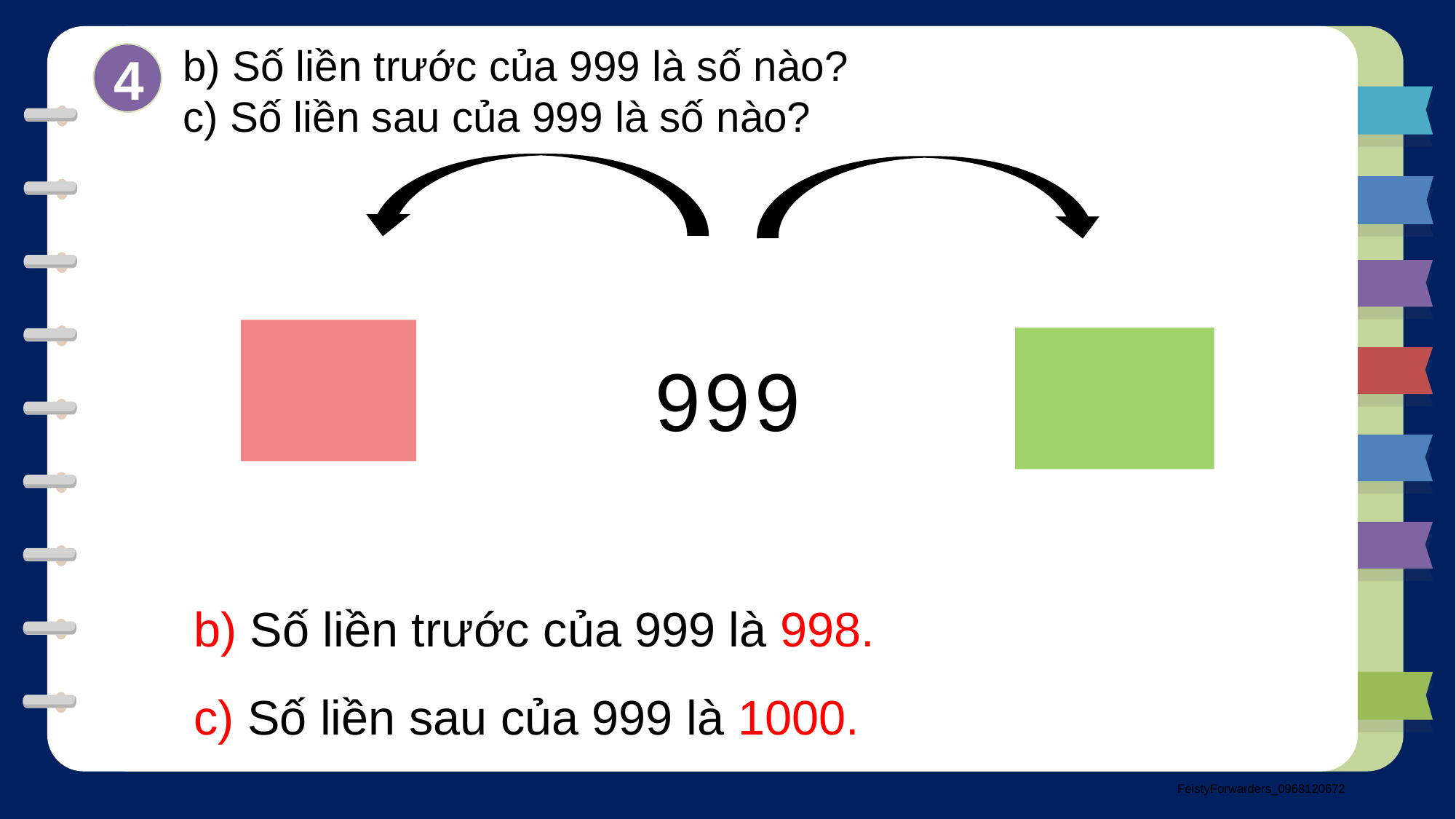

b) Số liền trước của 999 là số nào?
 c) Số liền sau của 999 là số nào?
4

998
1000
999

b) Số liền trước của 999 là 998.
c) Số liền sau của 999 là 1000.